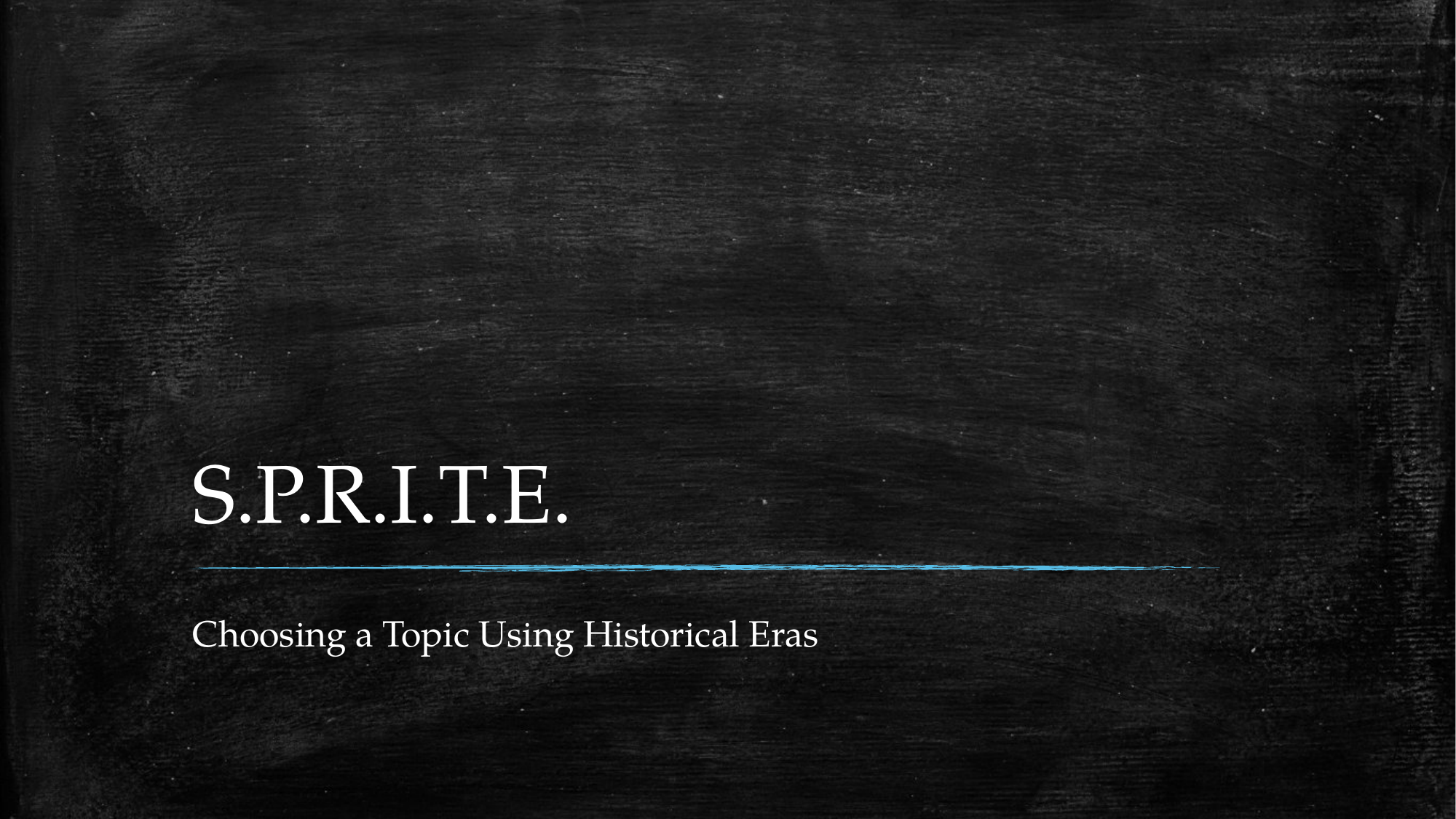

# S.P.R.I.T.E.
Choosing a Topic Using Historical Eras